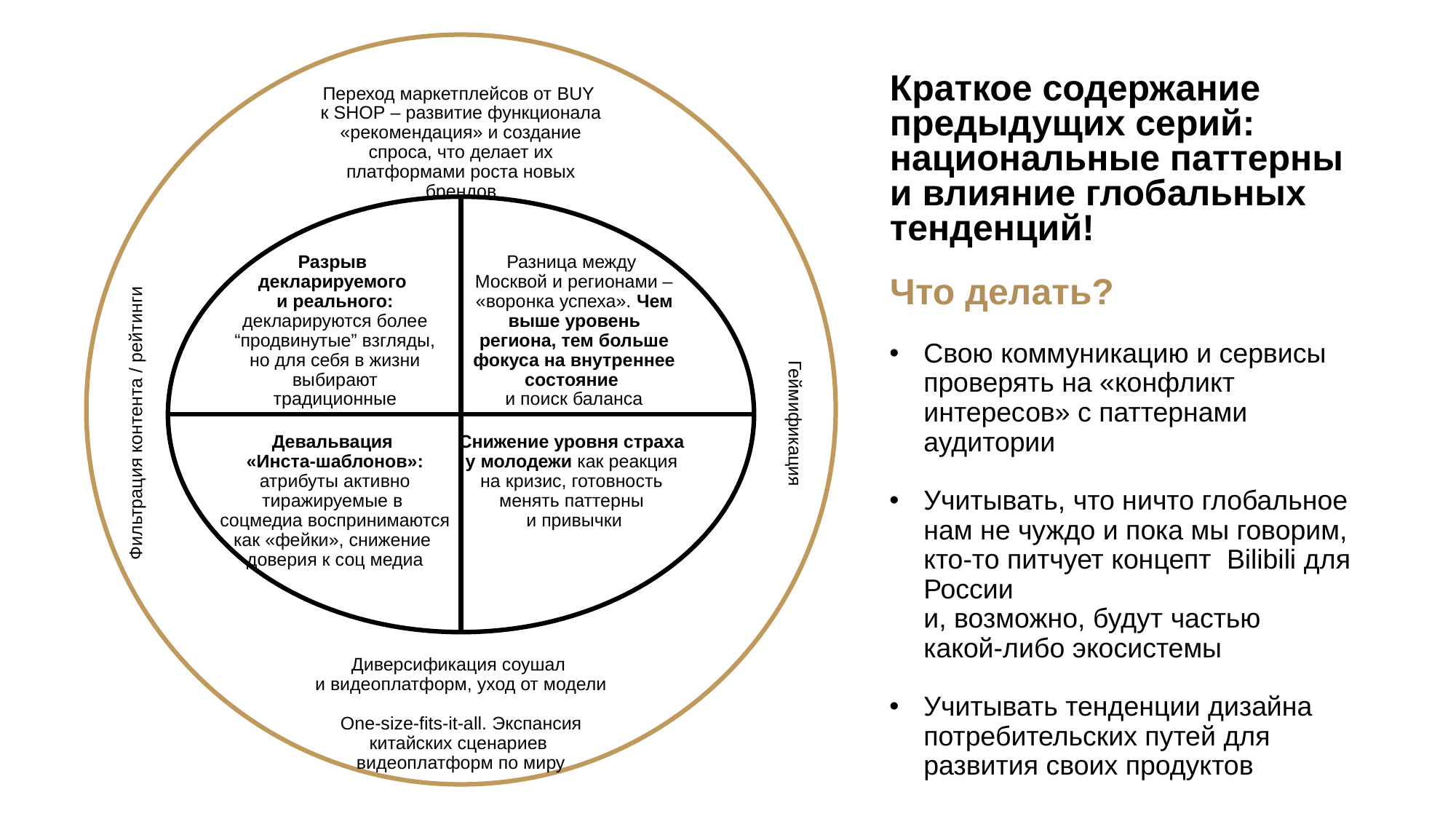

Краткое содержание предыдущих серий:
национальные паттерны
и влияние глобальных тенденций!

Переход маркетплейсов от BUY
к SHOP – развитие функционала «рекомендация» и создание спроса, что делает их платформами роста новых брендов

Разрыв
декларируемого
и реального: декларируются более “продвинутые” взгляды, но для себя в жизни выбирают традиционные
Разница между
Москвой и регионами – «воронка успеха». Чем выше уровень региона, тем больше фокуса на внутреннее состояние
и поиск баланса
Что делать?
Свою коммуникацию и сервисы проверять на «конфликт интересов» с паттернами аудитории

Учитывать, что ничто глобальное нам не чуждо и пока мы говорим, кто-то питчует концепт  Bilibili для России
и, возможно, будут частью
какой-либо экосистемы

Учитывать тенденции дизайна потребительских путей для развития своих продуктов
Геймификация
Фильтрация контента / рейтинги
Снижение уровня страха
у молодежи как реакция
на кризис, готовность
менять паттерны
и привычки
Девальвация
«Инста-шаблонов»: атрибуты активно тиражируемые в
соцмедиа воспринимаются как «фейки», снижение
доверия к соц медиа
Диверсификация соушал
и видеоплатформ, уход от модели
One-size-fits-it-all. Экспансия китайских сценариев
видеоплатформ по миру